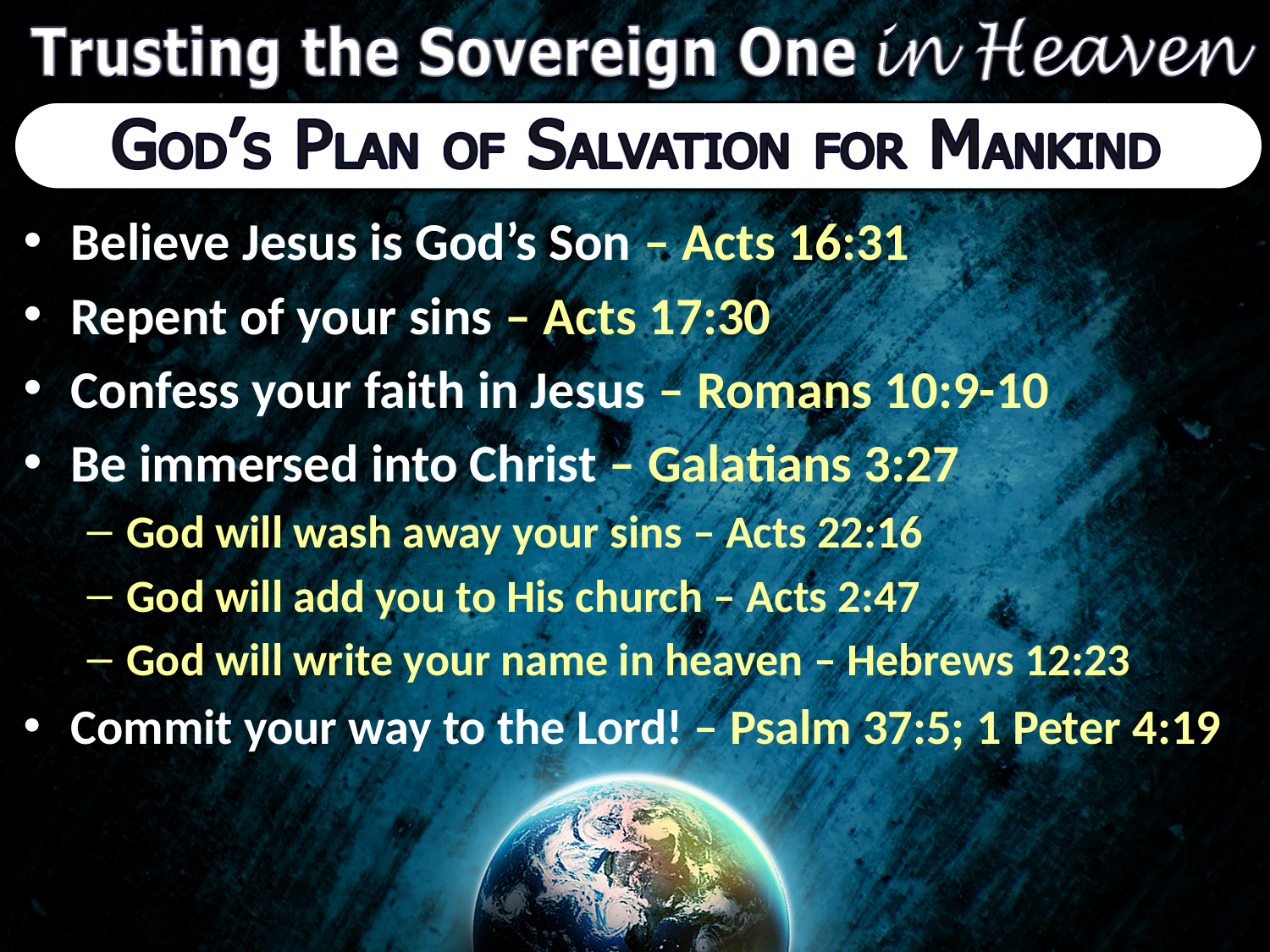

Believe Jesus is God’s Son – Acts 16:31
Repent of your sins – Acts 17:30
Confess your faith in Jesus – Romans 10:9-10
Be immersed into Christ – Galatians 3:27
God will wash away your sins – Acts 22:16
God will add you to His church – Acts 2:47
God will write your name in heaven – Hebrews 12:23
Commit your way to the Lord! – Psalm 37:5; 1 Peter 4:19